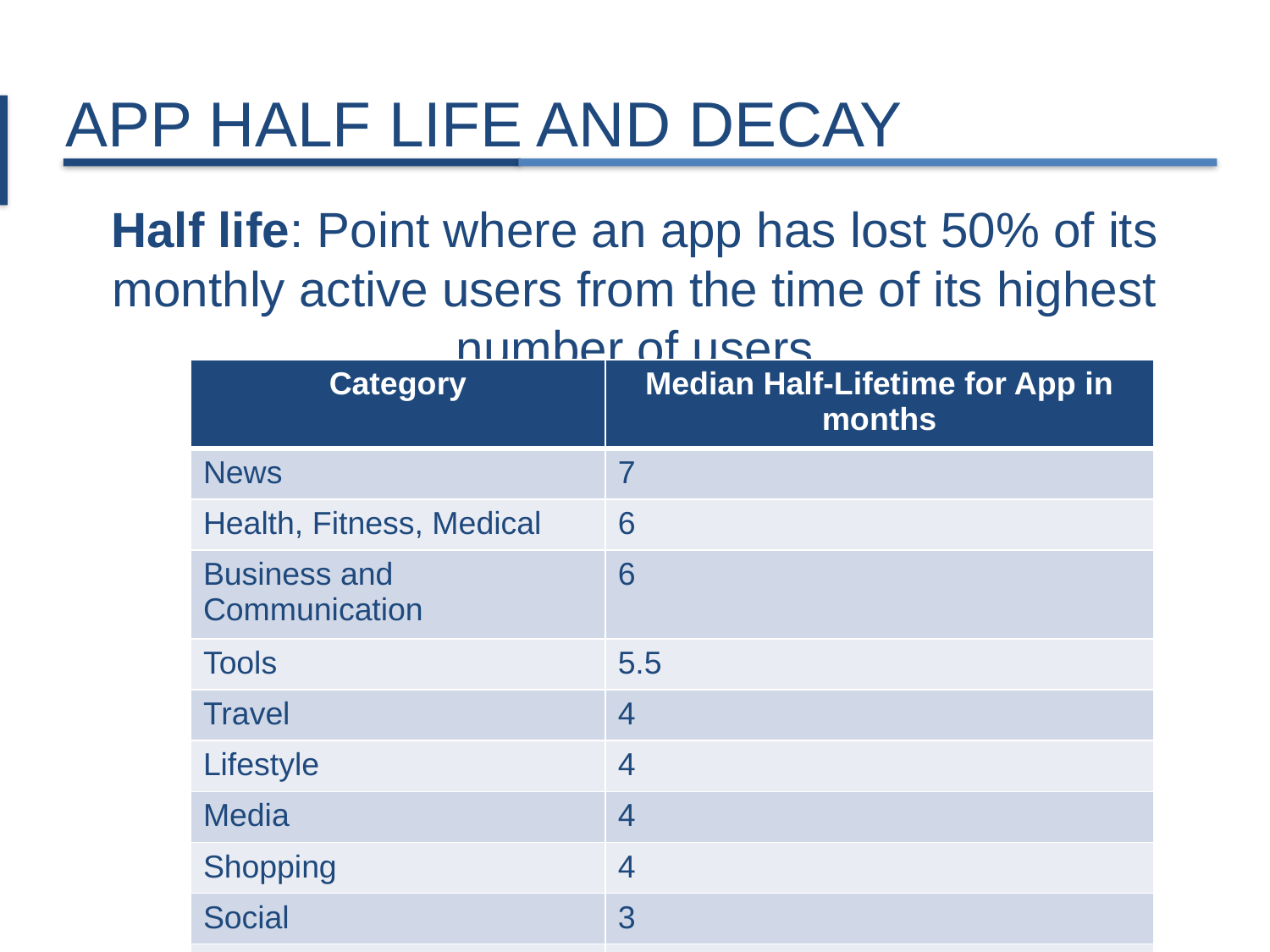

# APP HALF LIFE AND DECAY

Half life: Point where an app has lost 50% of its monthly active users from the time of its highest number of users
| Category | Median Half-Lifetime for App in months |
| --- | --- |
| News | 7 |
| Health, Fitness, Medical | 6 |
| Business and Communication | 6 |
| Tools | 5.5 |
| Travel | 4 |
| Lifestyle | 4 |
| Media | 4 |
| Shopping | 4 |
| Social | 3 |
| Games | 2 |